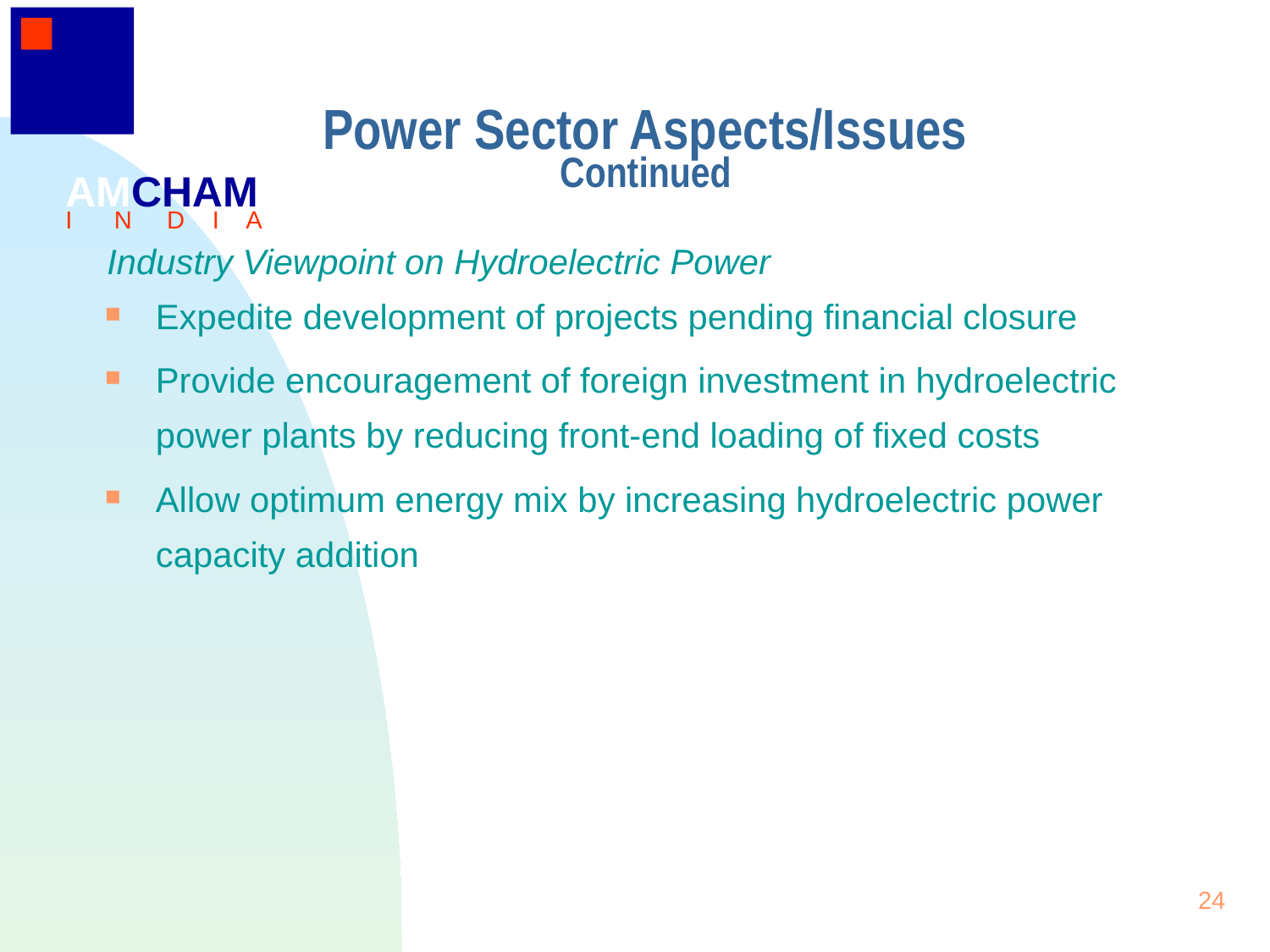

24

Power Sector Aspects/Issues
Continued

AMCHAM
I      N     D    I    A
Industry Viewpoint on Hydroelectric Power
# Expedite development of projects pending financial closure
Provide encouragement of foreign investment in hydroelectric power plants by reducing front-end loading of fixed costs
Allow optimum energy mix by increasing hydroelectric power capacity addition